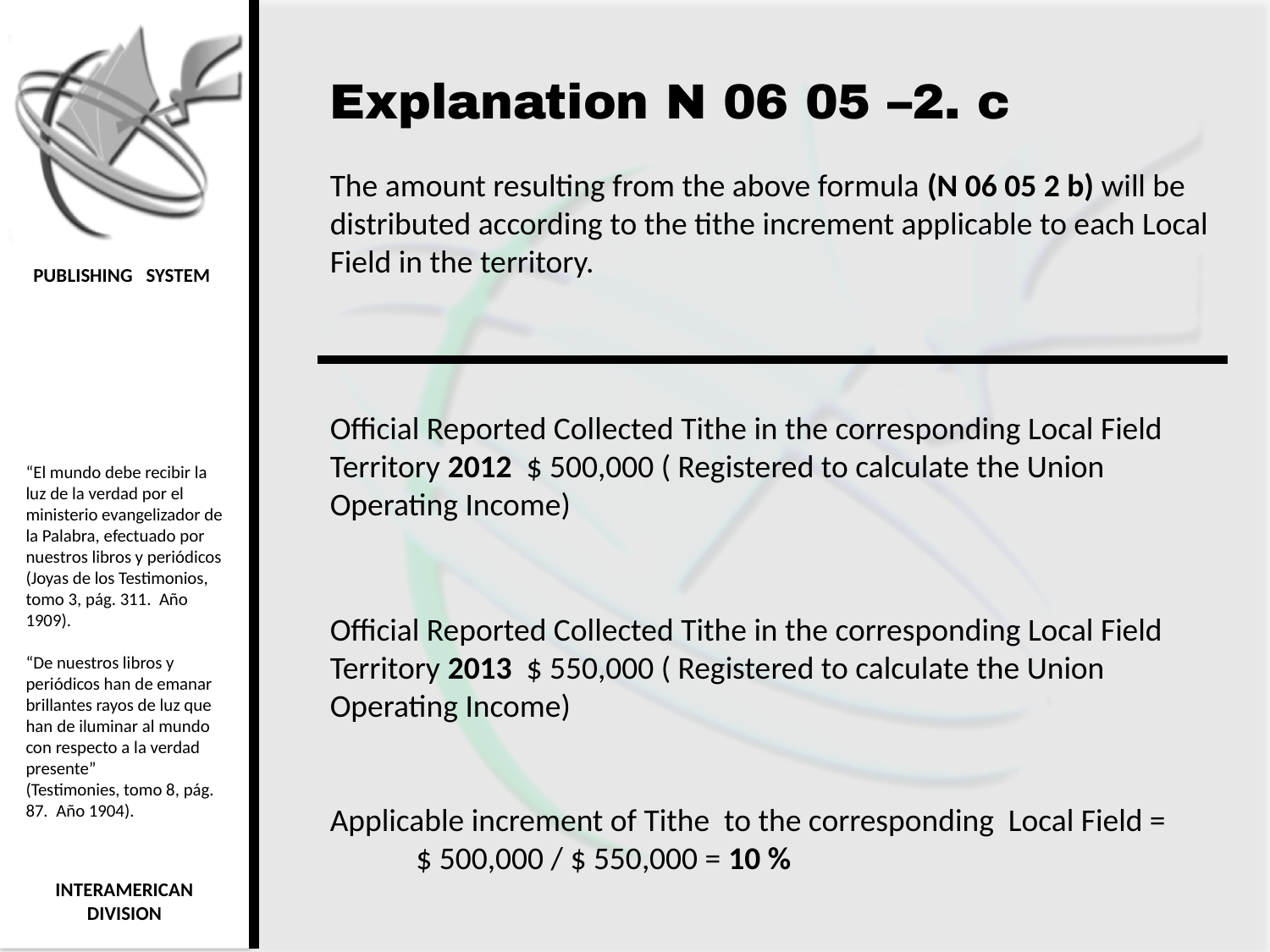

Explanation N 06 05 –2. c
The amount resulting from the above formula (N 06 05 2 b) will be distributed according to the tithe increment applicable to each Local Field in the territory.
Official Reported Collected Tithe in the corresponding Local Field Territory 2012  $ 500,000 ( Registered to calculate the Union Operating Income)
Official Reported Collected Tithe in the corresponding Local Field Territory 2013  $ 550,000 ( Registered to calculate the Union Operating Income)
Applicable increment of Tithe  to the corresponding  Local Field =                   $ 500,000 / $ 550,000 = 10 %